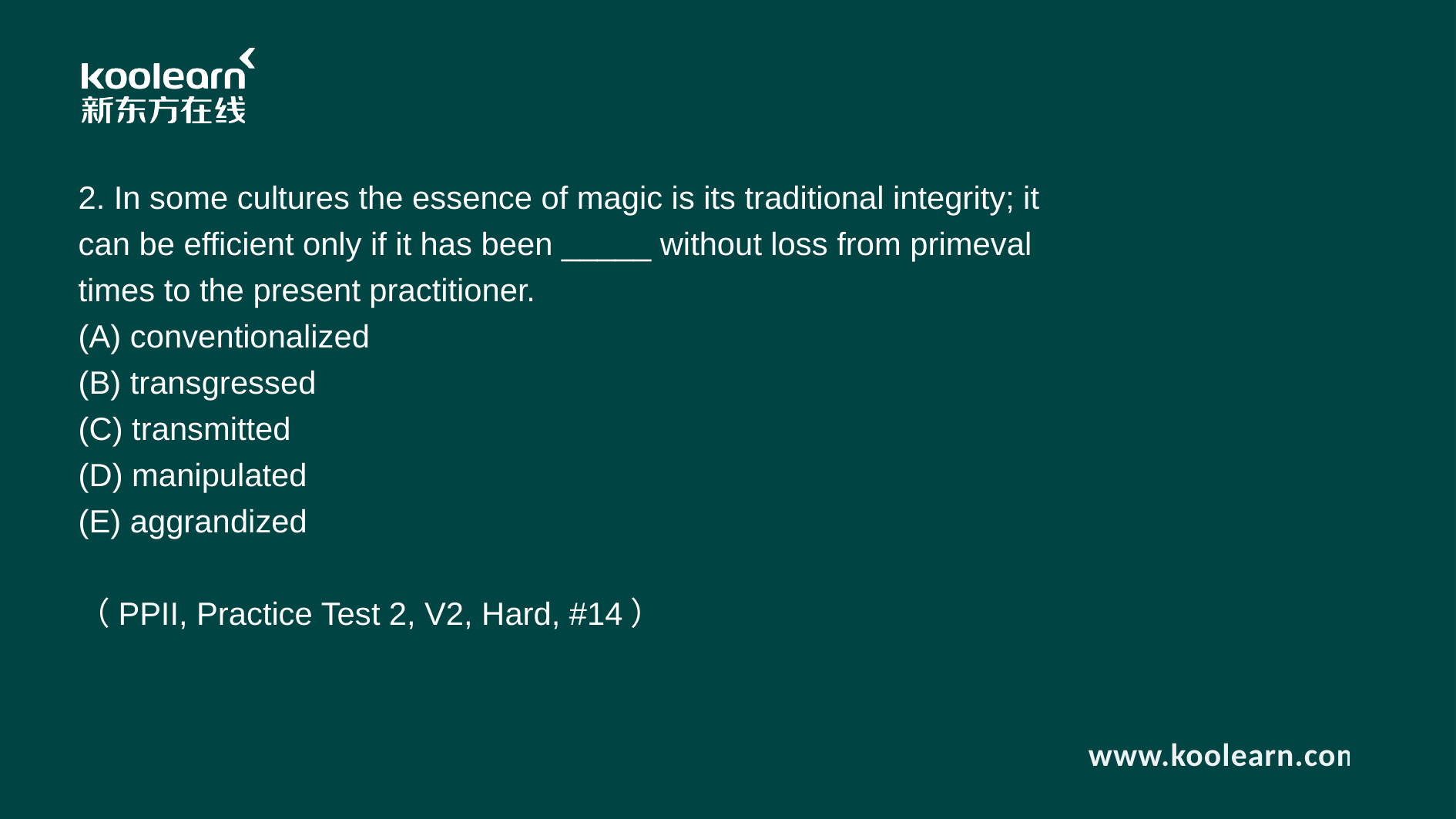

2. In some cultures the essence of magic is its traditional integrity; it can be efficient only if it has been _____ without loss from primeval times to the present practitioner.
(A) conventionalized
(B) transgressed
(C) transmitted
(D) manipulated
(E) aggrandized

（PPII, Practice Test 2, V2, Hard, #14）